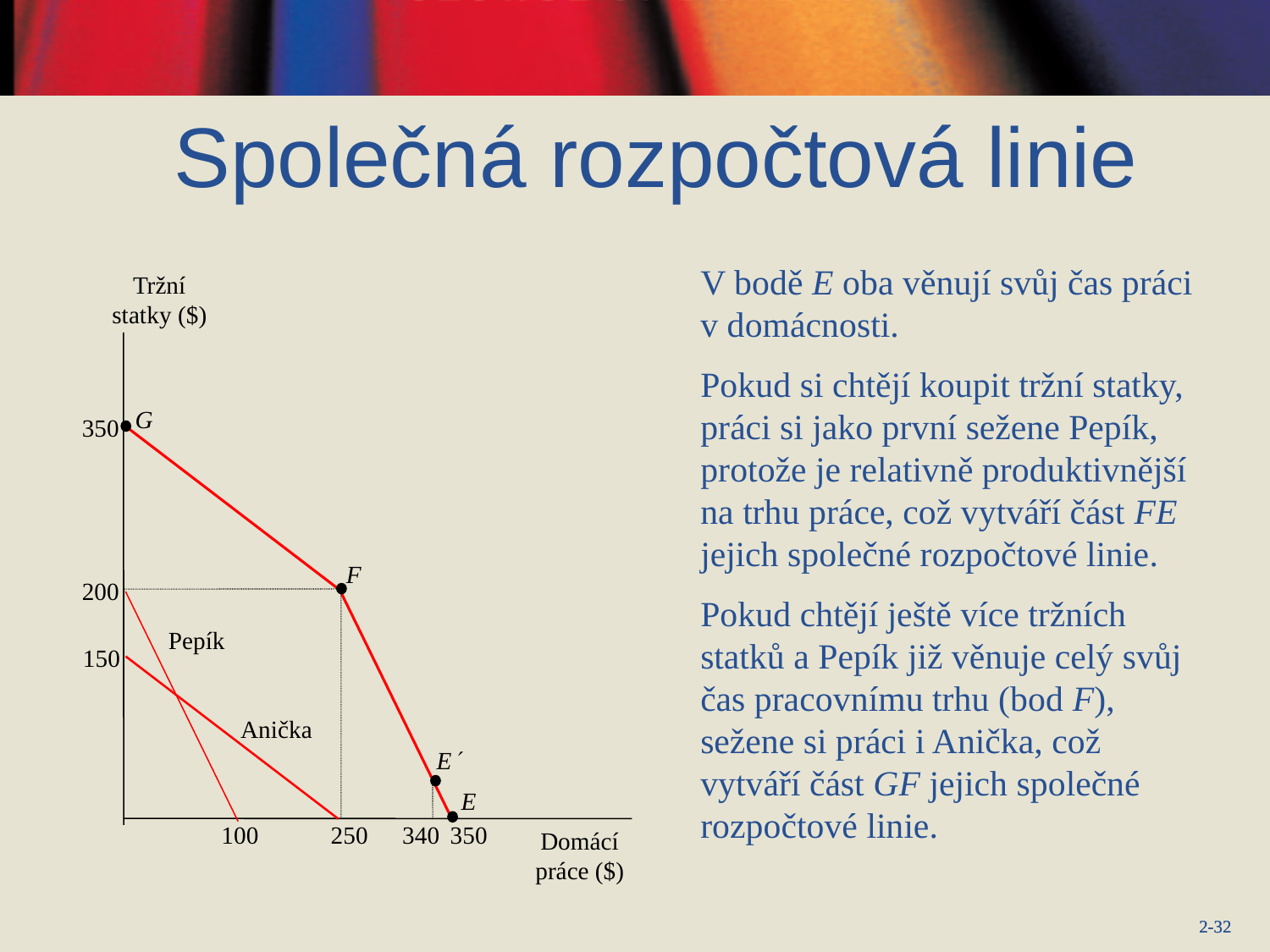

# Společná rozpočtová linie
V bodě E oba věnují svůj čas práci v domácnosti.
Pokud si chtějí koupit tržní statky, práci si jako první sežene Pepík, protože je relativně produktivnější na trhu práce, což vytváří část FE jejich společné rozpočtové linie.
Pokud chtějí ještě více tržních statků a Pepík již věnuje celý svůj čas pracovnímu trhu (bod F), sežene si práci i Anička, což vytváří část GF jejich společné rozpočtové linie.
Tržní statky ($)

G
350

F
200

Pepík
150

Anička
E′

E

100
340
250
350
Domácí práce ($)